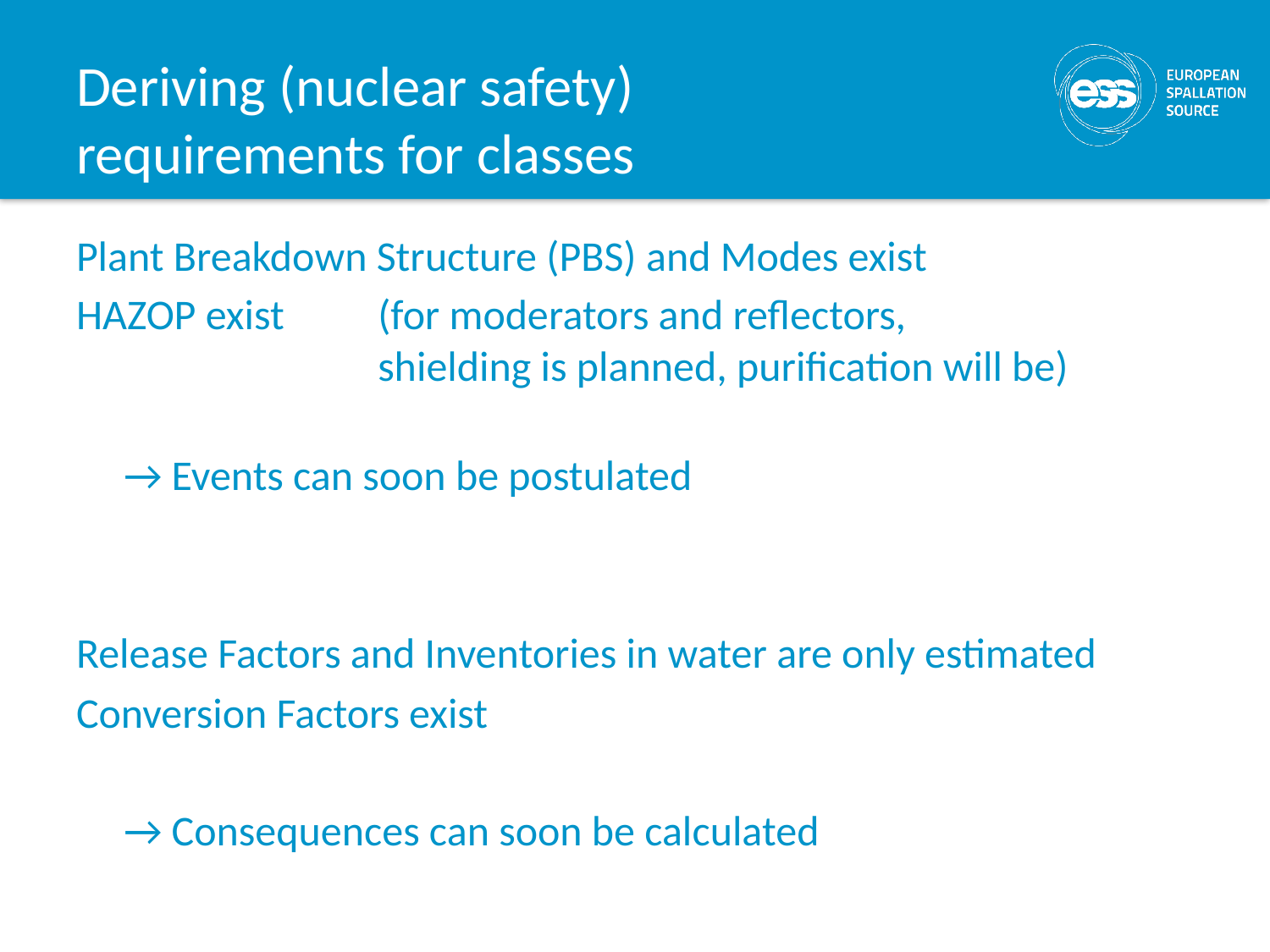

# Deriving (nuclear safety) requirements for classes
Plant Breakdown Structure (PBS) and Modes exist
HAZOP exist 	(for moderators and reflectors,
		shielding is planned, purification will be)
→ Events can soon be postulated

Release Factors and Inventories in water are only estimated
Conversion Factors exist

	→ Consequences can soon be calculated